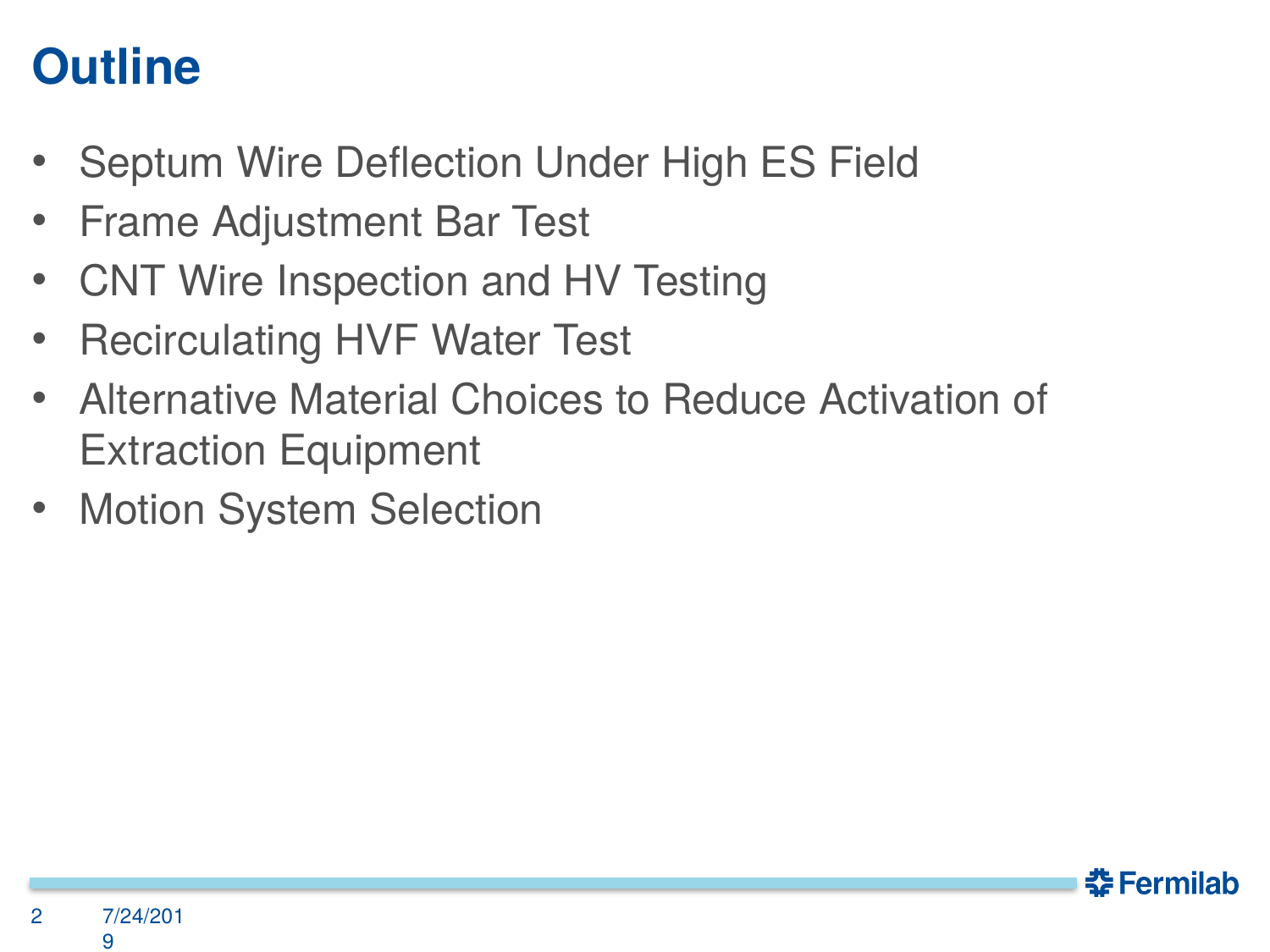

# Outline
Septum Wire Deflection Under High ES Field
Frame Adjustment Bar Test
CNT Wire Inspection and HV Testing
Recirculating HVF Water Test
Alternative Material Choices to Reduce Activation of Extraction Equipment
Motion System Selection
2
7/24/2019